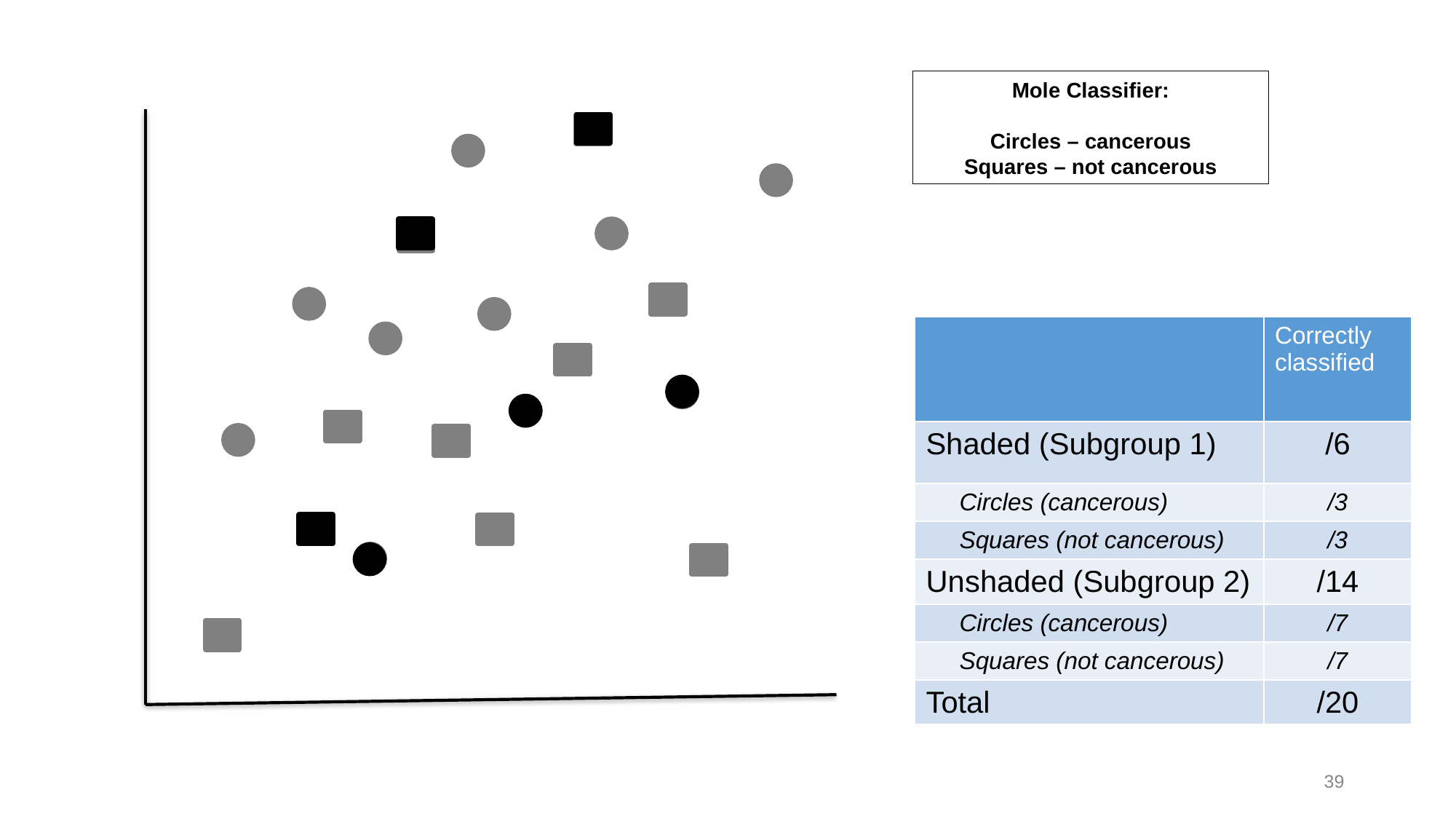

Mole Classifier:

Circles – cancerous
Squares – not cancerous

|  | Correctly classified |
| --- | --- |
| Shaded (Subgroup 1) | /6 |
| Circles (cancerous) | /3 |
| Squares (not cancerous) | /3 |
| Unshaded (Subgroup 2) | /14 |
| Circles (cancerous) | /7 |
| Squares (not cancerous) | /7 |
| Total | /20 |

39